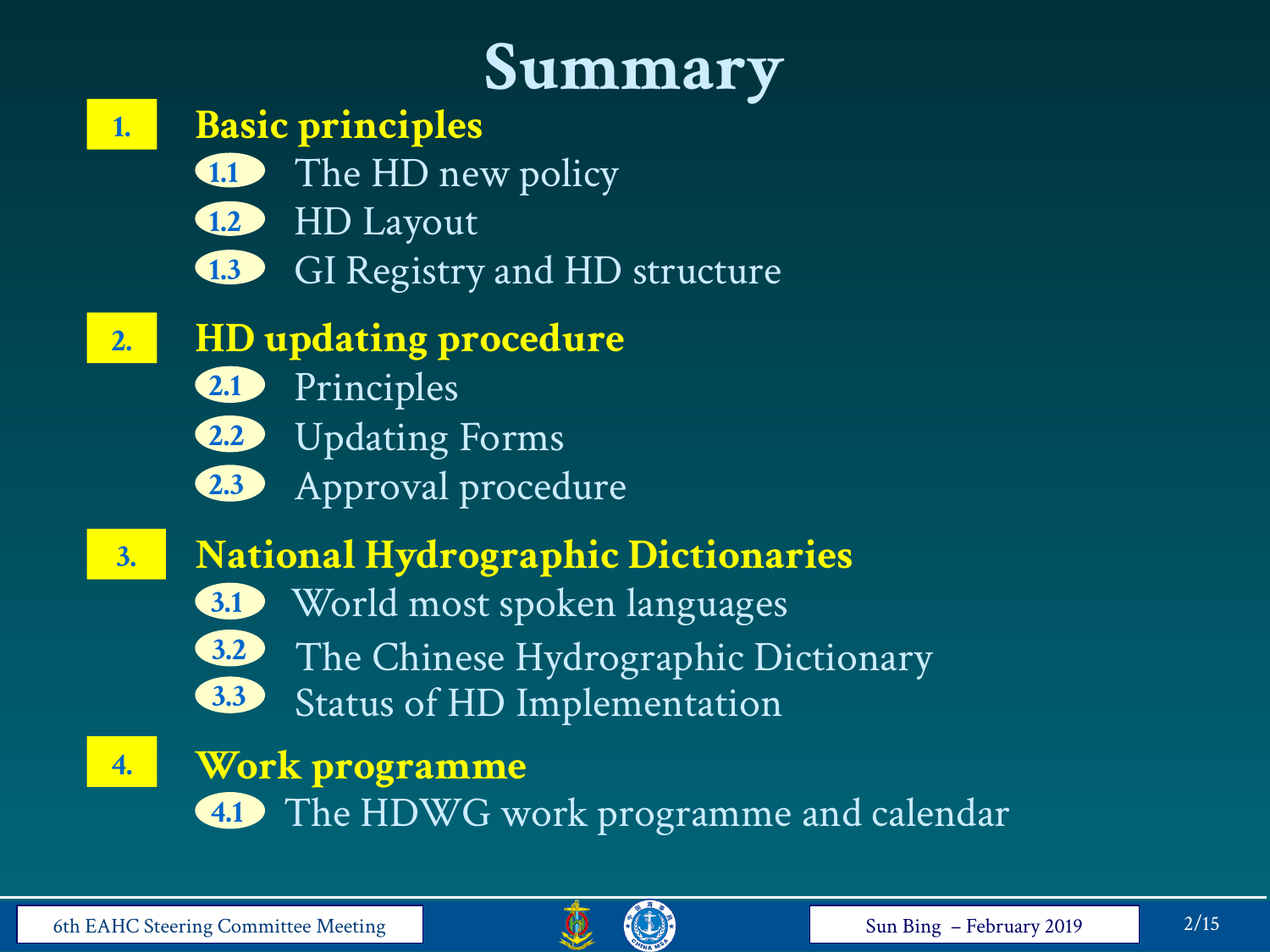

Summary
Basic principles
1.
The HD new policy
1.1

HD Layout
1.2

GI Registry and HD structure
1.3

HD updating procedure
2.
Principles
2.1

Updating Forms
2.2

Approval procedure
2.3

National Hydrographic Dictionaries
3.
World most spoken languages
3.1

3.2

Status of HD Implementation
The Chinese Hydrographic Dictionary
3.3

4.
Work programme
The HDWG work programme and calendar

4.1